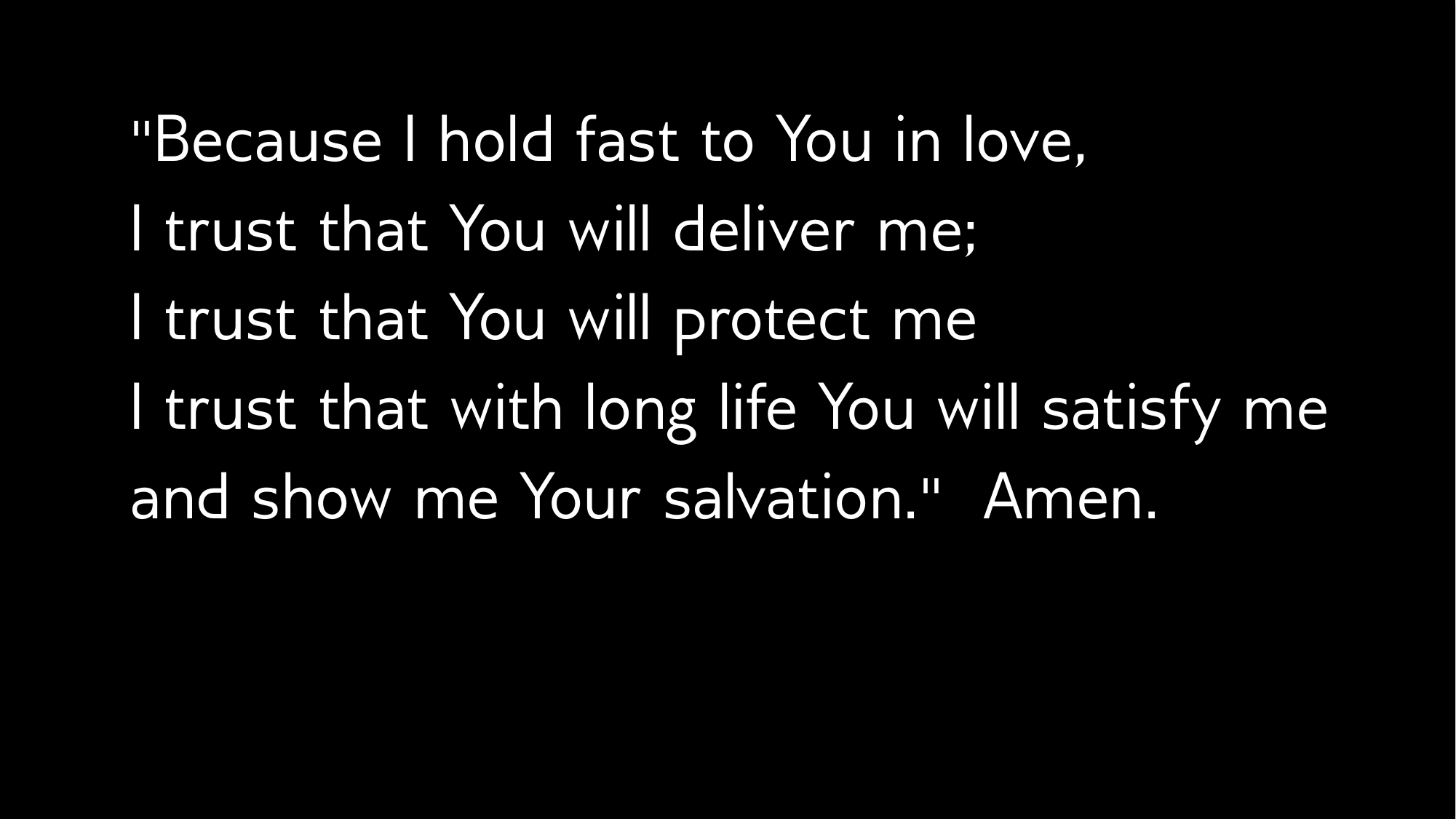

"Because I hold fast to You in love,
	I trust that You will deliver me;
	I trust that You will protect me
	I trust that with long life You will satisfy me
	and show me Your salvation."  Amen.